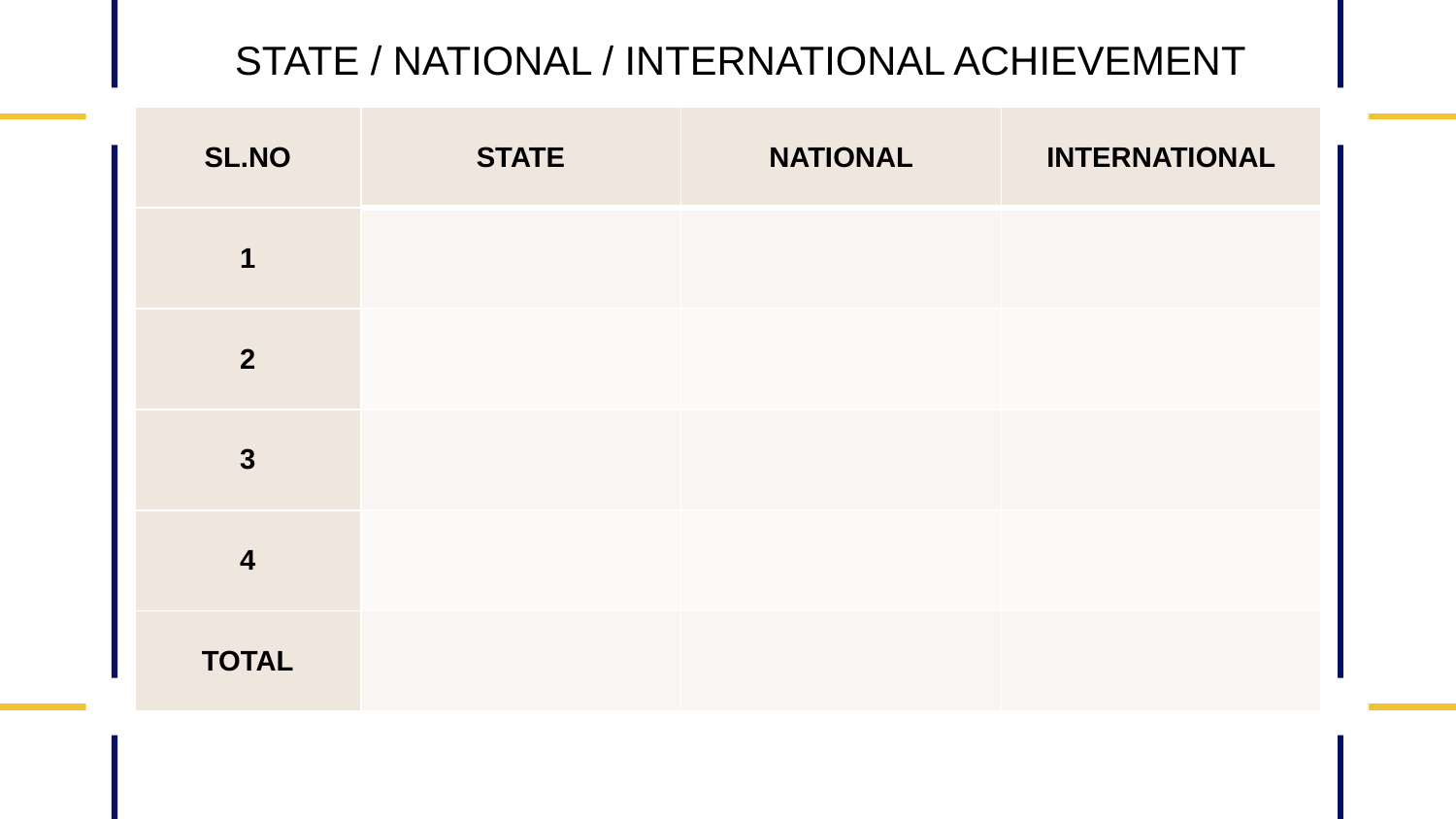

STATE / NATIONAL / INTERNATIONAL ACHIEVEMENT
| SL.NO | STATE | NATIONAL | INTERNATIONAL |
| --- | --- | --- | --- |
| 1 |  |  |  |
| 2 |  |  |  |
| 3 |  |  |  |
| 4 |  |  |  |
| TOTAL |  |  |  |